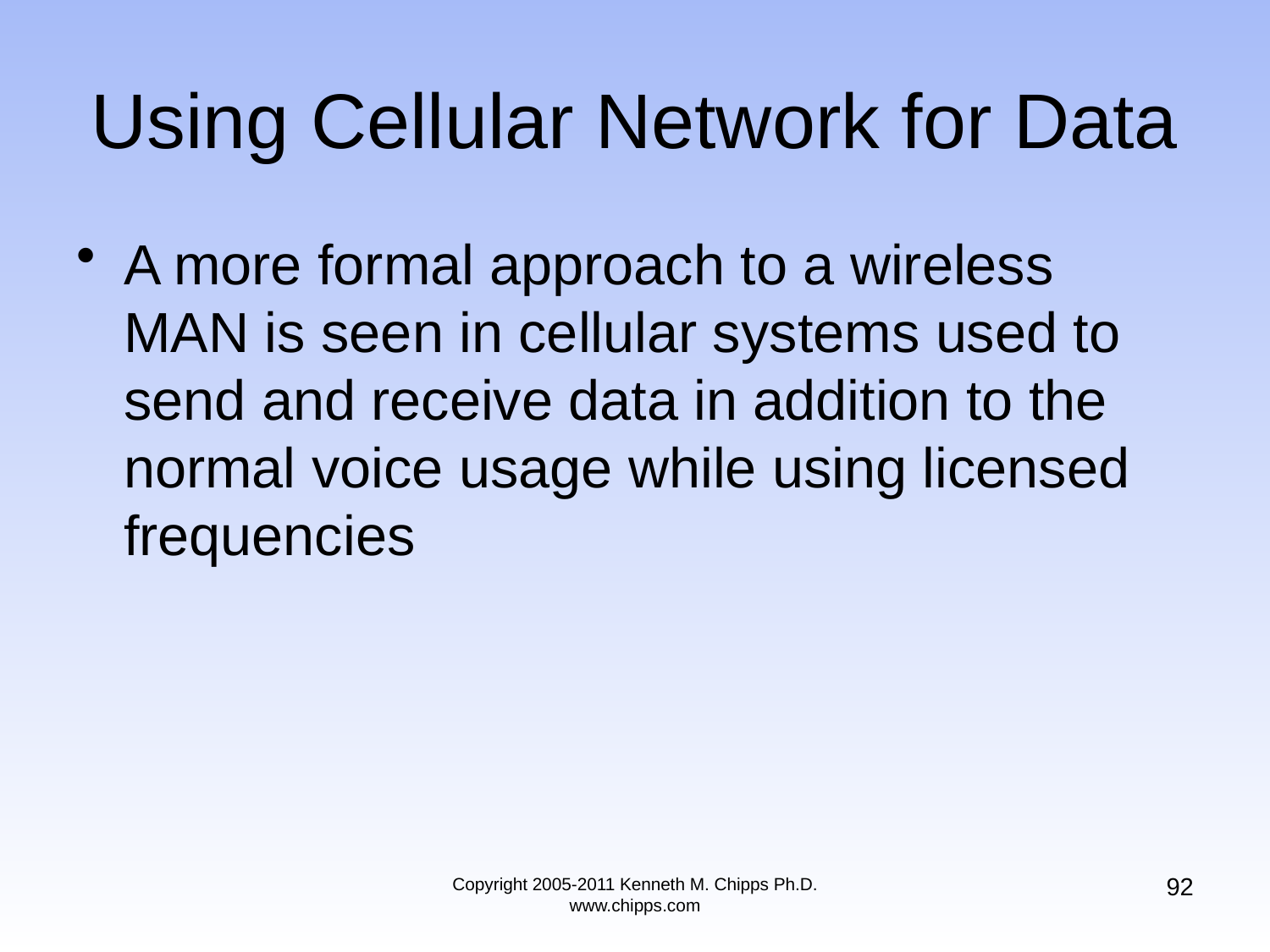

# Using Cellular Network for Data
A more formal approach to a wireless MAN is seen in cellular systems used to send and receive data in addition to the normal voice usage while using licensed frequencies
92
Copyright 2005-2011 Kenneth M. Chipps Ph.D. www.chipps.com